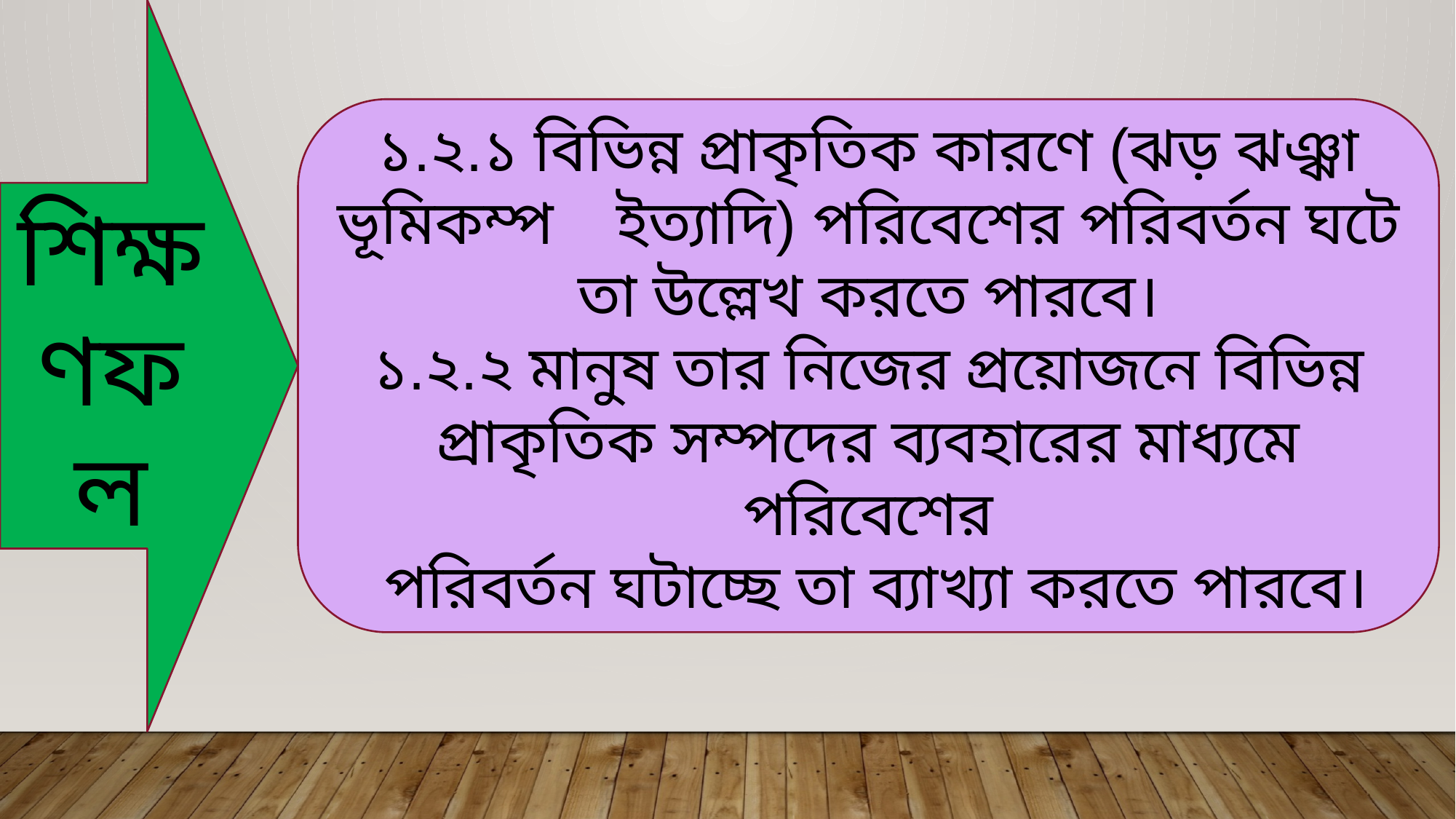

শিক্ষণফল
১.২.১ বিভিন্ন প্রাকৃতিক কারণে (ঝড় ঝঞ্ঝা ভূমিকম্প    ইত্যাদি) পরিবেশের পরিবর্তন ঘটে
তা উল্লেখ করতে পারবে।
১.২.২ মানুষ তার নিজের প্রয়োজনে বিভিন্ন প্রাকৃতিক সম্পদের ব্যবহারের মাধ্যমে পরিবেশের
 পরিবর্তন ঘটাচ্ছে তা ব্যাখ্যা করতে পারবে।